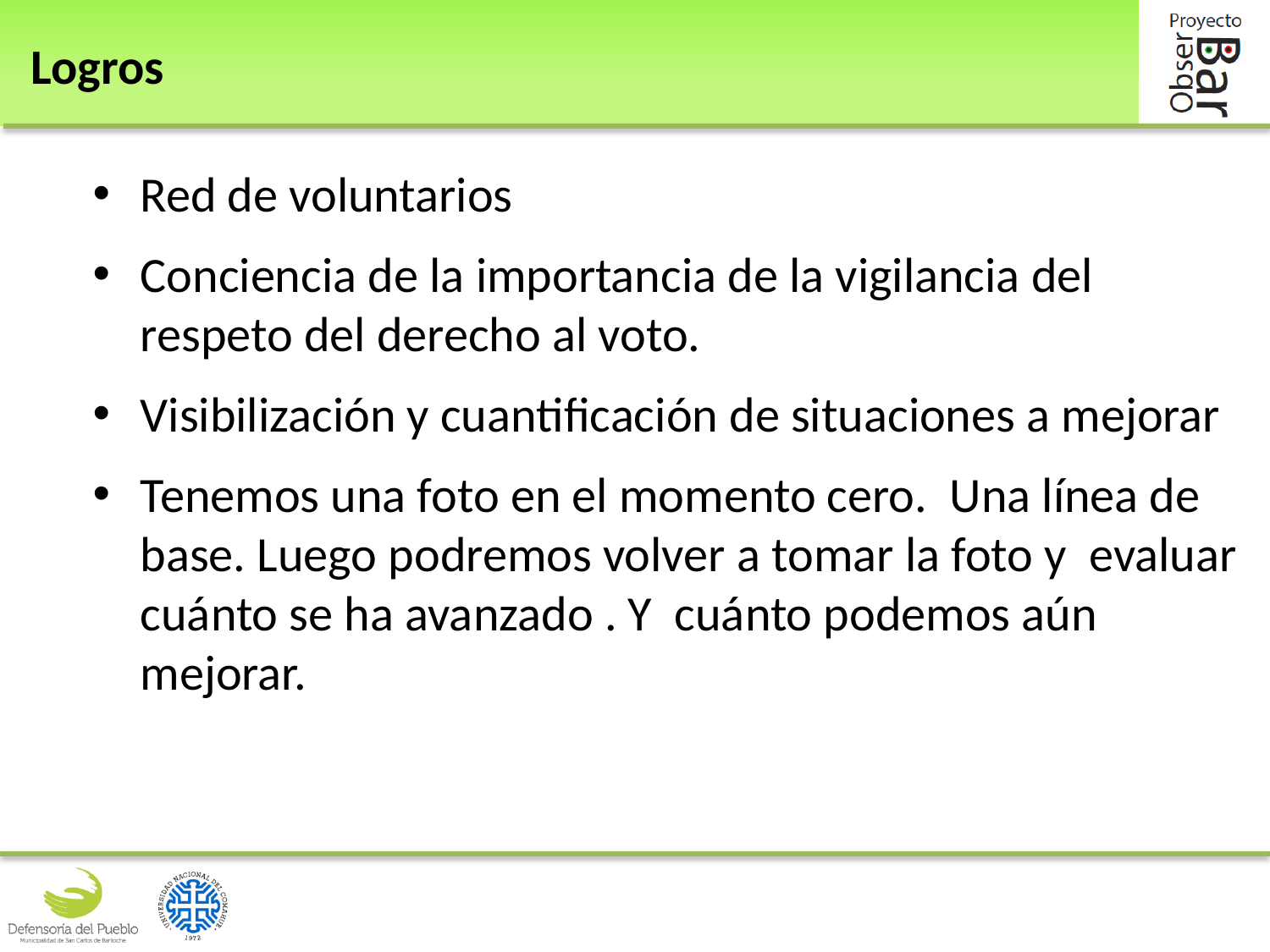

Logros
Red de voluntarios
Conciencia de la importancia de la vigilancia del respeto del derecho al voto.
Visibilización y cuantificación de situaciones a mejorar
Tenemos una foto en el momento cero.  Una línea de base. Luego podremos volver a tomar la foto y  evaluar cuánto se ha avanzado . Y  cuánto podemos aún mejorar.